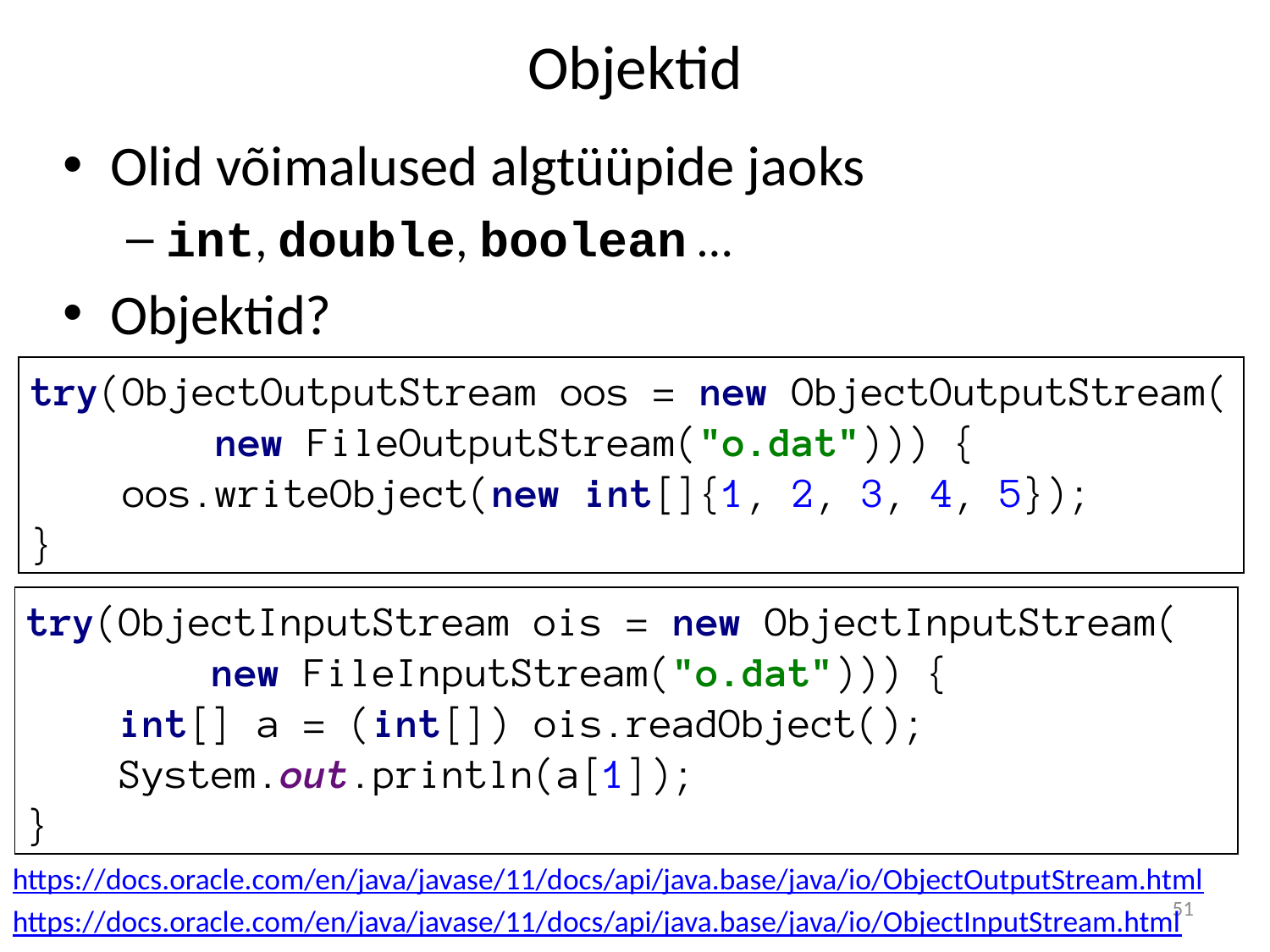

# Objektid
Olid võimalused algtüüpide jaoks
int, double, boolean …
Objektid?
try(ObjectOutputStream oos = new ObjectOutputStream(
        new FileOutputStream("o.dat"))) {
    oos.writeObject(new int[]{1, 2, 3, 4, 5});
}
try(ObjectInputStream ois = new ObjectInputStream(
        new FileInputStream("o.dat"))) {
    int[] a = (int[]) ois.readObject();
    System.out.println(a[1]);
}
https://docs.oracle.com/en/java/javase/11/docs/api/java.base/java/io/ObjectOutputStream.html
51
https://docs.oracle.com/en/java/javase/11/docs/api/java.base/java/io/ObjectInputStream.html